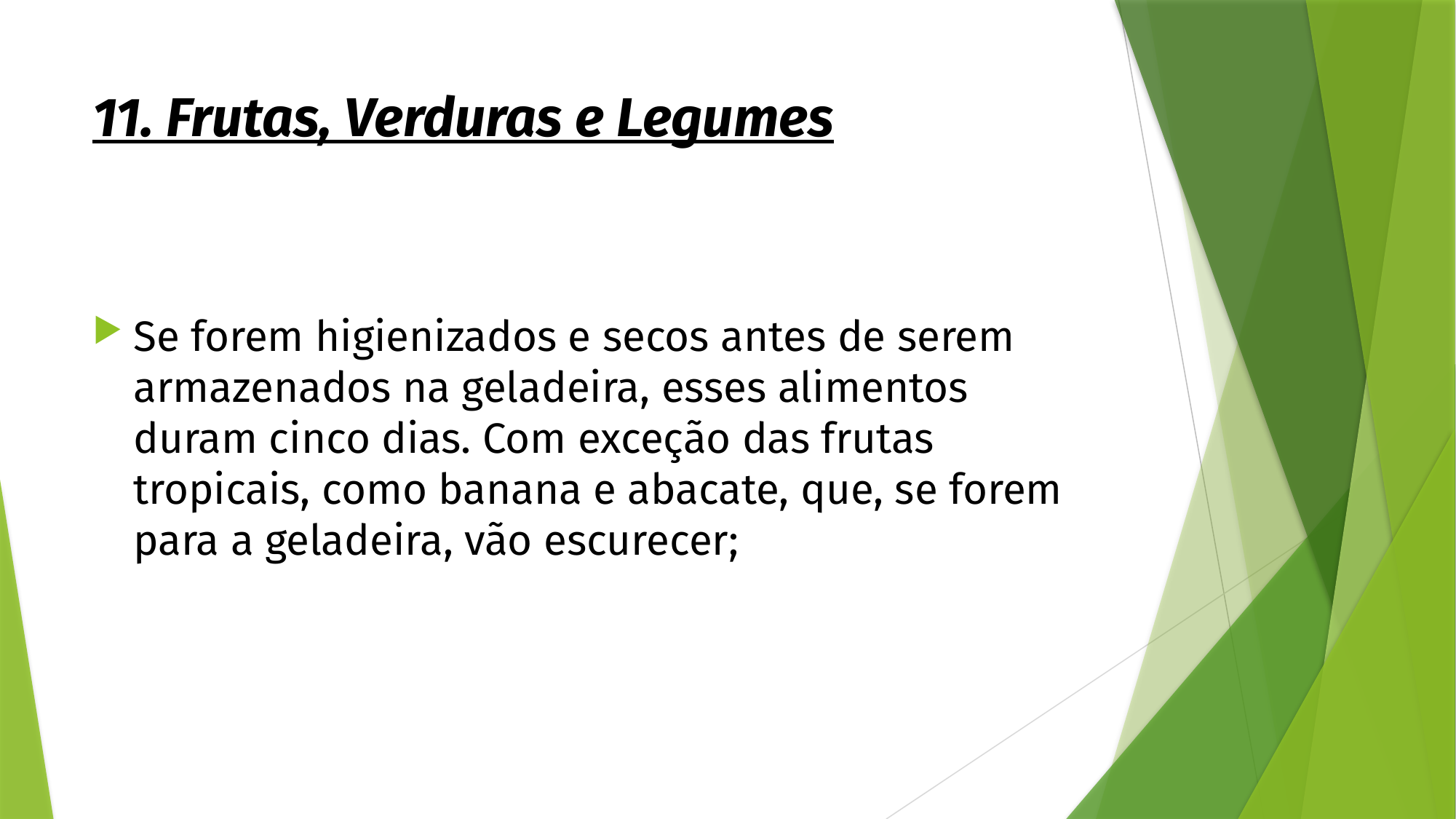

# 11. Frutas, Verduras e Legumes
Se forem higienizados e secos antes de serem armazenados na geladeira, esses alimentos duram cinco dias. Com exceção das frutas tropicais, como banana e abacate, que, se forem para a geladeira, vão escurecer;